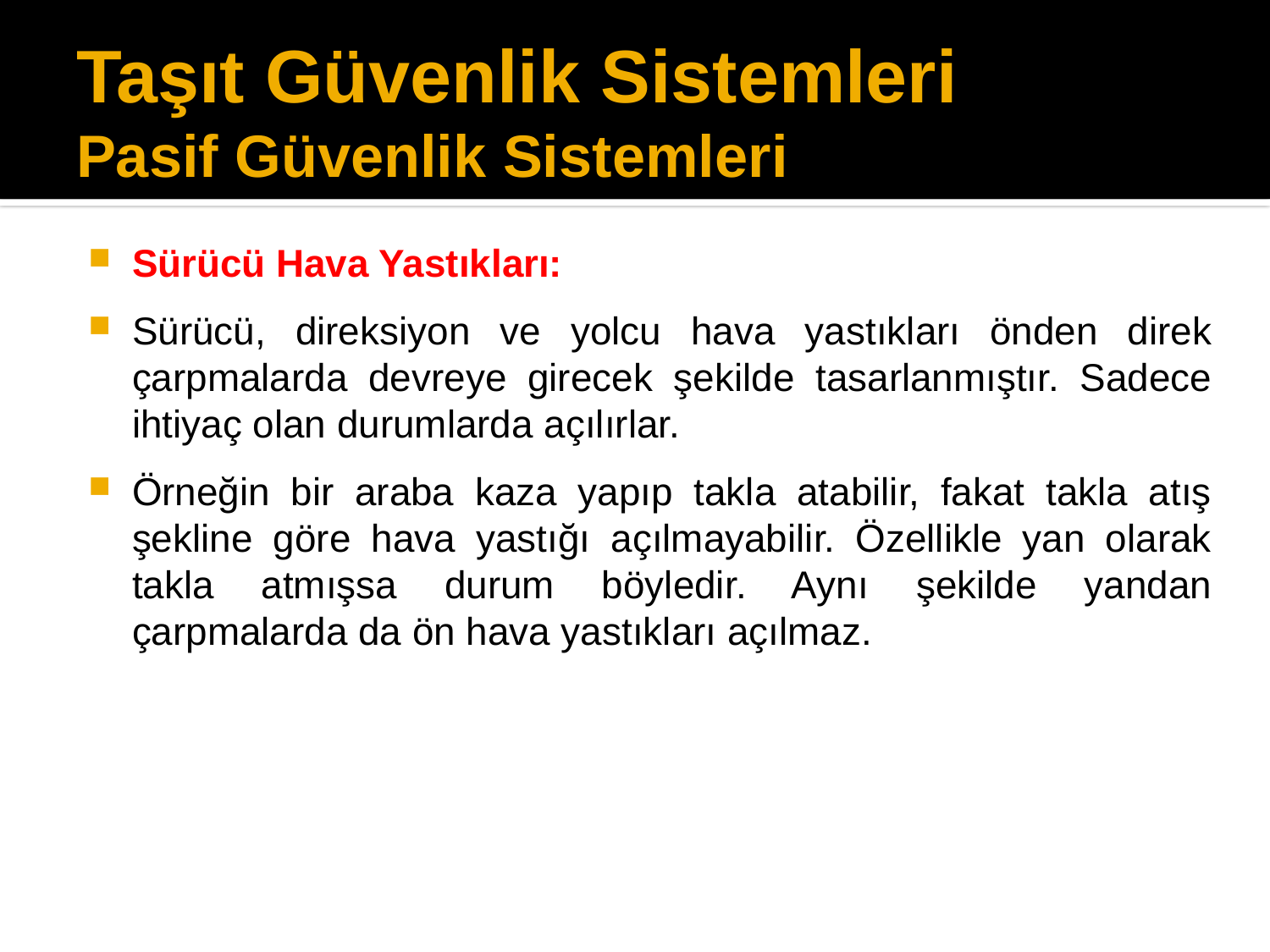

# Taşıt Güvenlik Sistemleri Pasif Güvenlik Sistemleri
Sürücü Hava Yastıkları:
Sürücü, direksiyon ve yolcu hava yastıkları önden direk çarpmalarda devreye girecek şekilde tasarlanmıştır. Sadece ihtiyaç olan durumlarda açılırlar.
Örneğin bir araba kaza yapıp takla atabilir, fakat takla atış şekline göre hava yastığı açılmayabilir. Özellikle yan olarak takla atmışsa durum böyledir. Aynı şekilde yandan çarpmalarda da ön hava yastıkları açılmaz.